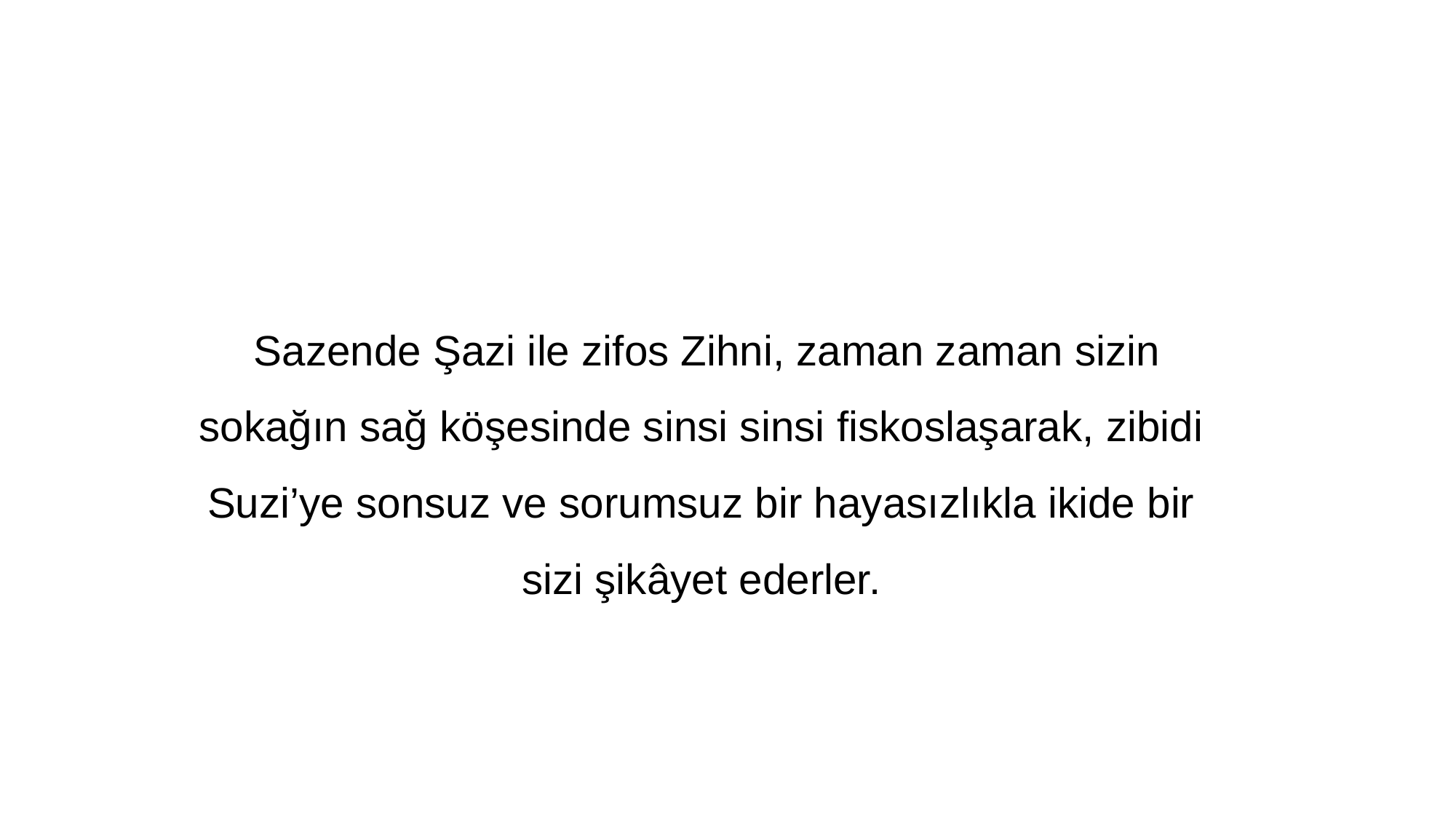

Sazende Şazi ile zifos Zihni, zaman zaman sizin sokağın sağ köşesinde sinsi sinsi fiskoslaşarak, zibidi Suzi’ye sonsuz ve sorumsuz bir hayasızlıkla ikide bir sizi şikâyet ederler.